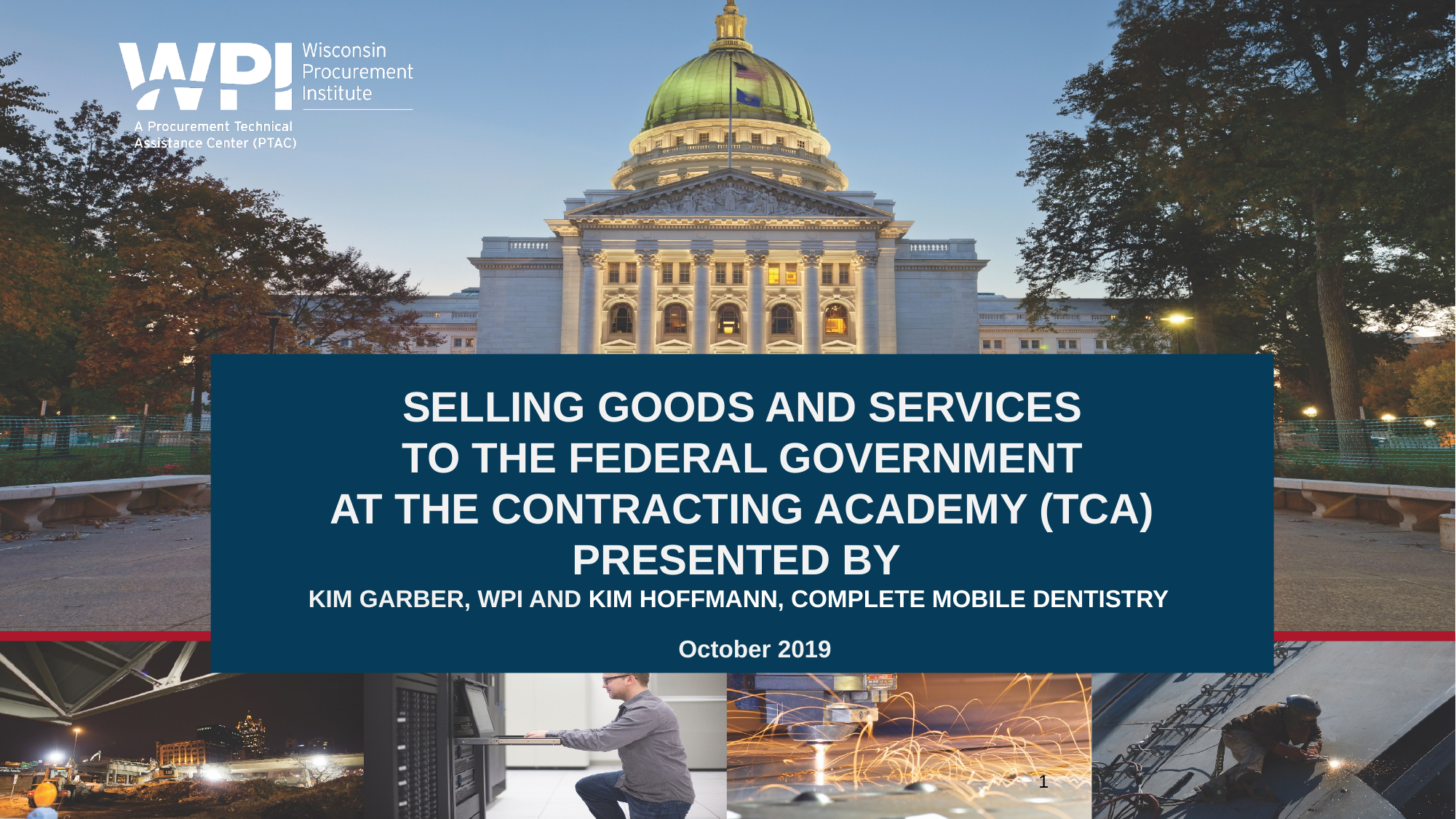

Selling goods and services
To the federal government
At the contracting academy (TCA)
Presented by
Kim Garber, WPI and Kim HoffmaNn, Complete Mobile Dentistry
October 2019
1